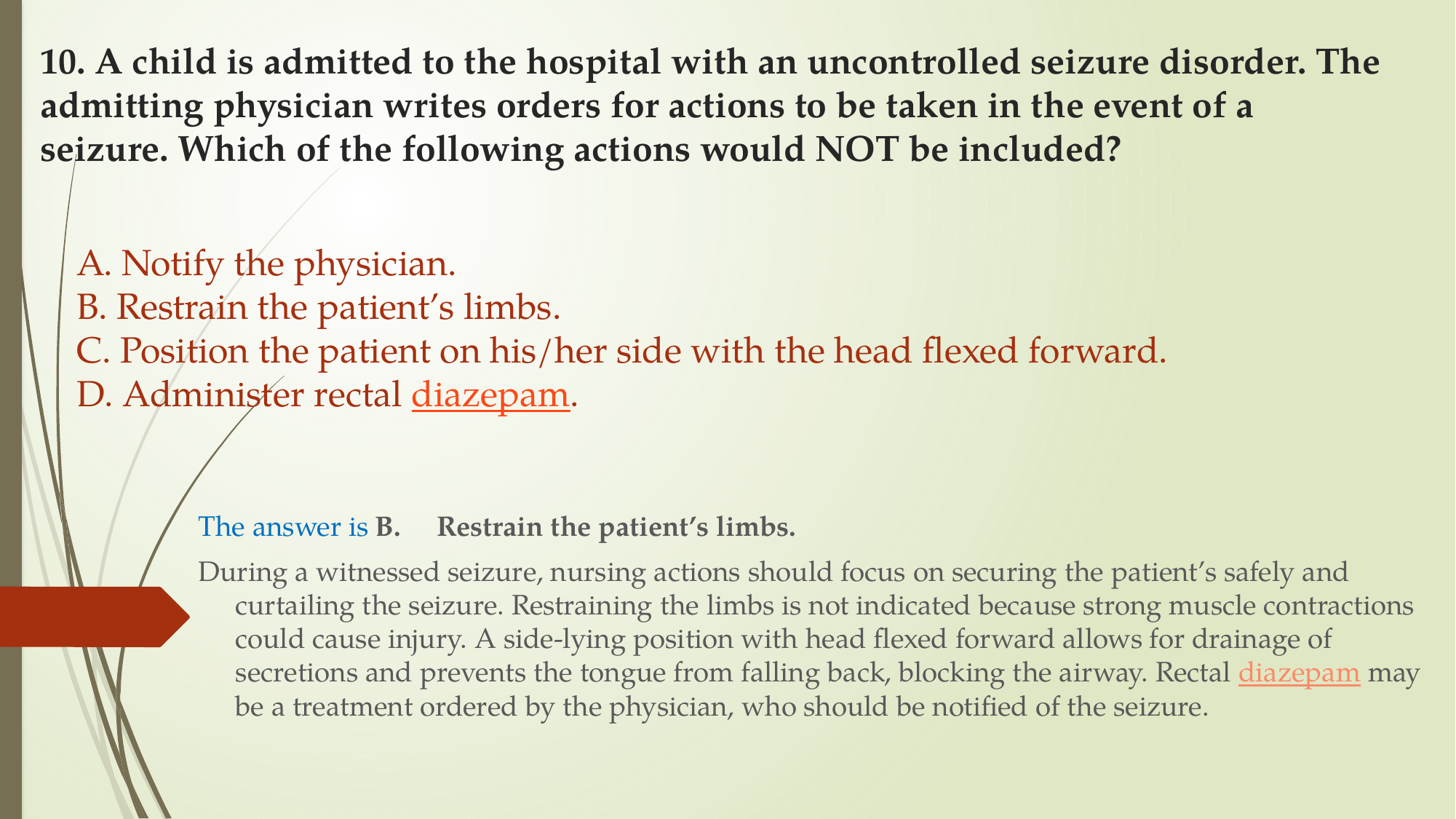

# 10. A child is admitted to the hospital with an uncontrolled seizure disorder. The admitting physician writes orders for actions to be taken in the event of a seizure. Which of the following actions would NOT be included?
A. Notify the physician.
B. Restrain the patient’s limbs.
C. Position the patient on his/her side with the head flexed forward.
D. Administer rectal diazepam.
The answer is B.     Restrain the patient’s limbs.
During a witnessed seizure, nursing actions should focus on securing the patient’s safely and curtailing the seizure. Restraining the limbs is not indicated because strong muscle contractions could cause injury. A side-lying position with head flexed forward allows for drainage of secretions and prevents the tongue from falling back, blocking the airway. Rectal diazepam may be a treatment ordered by the physician, who should be notified of the seizure.